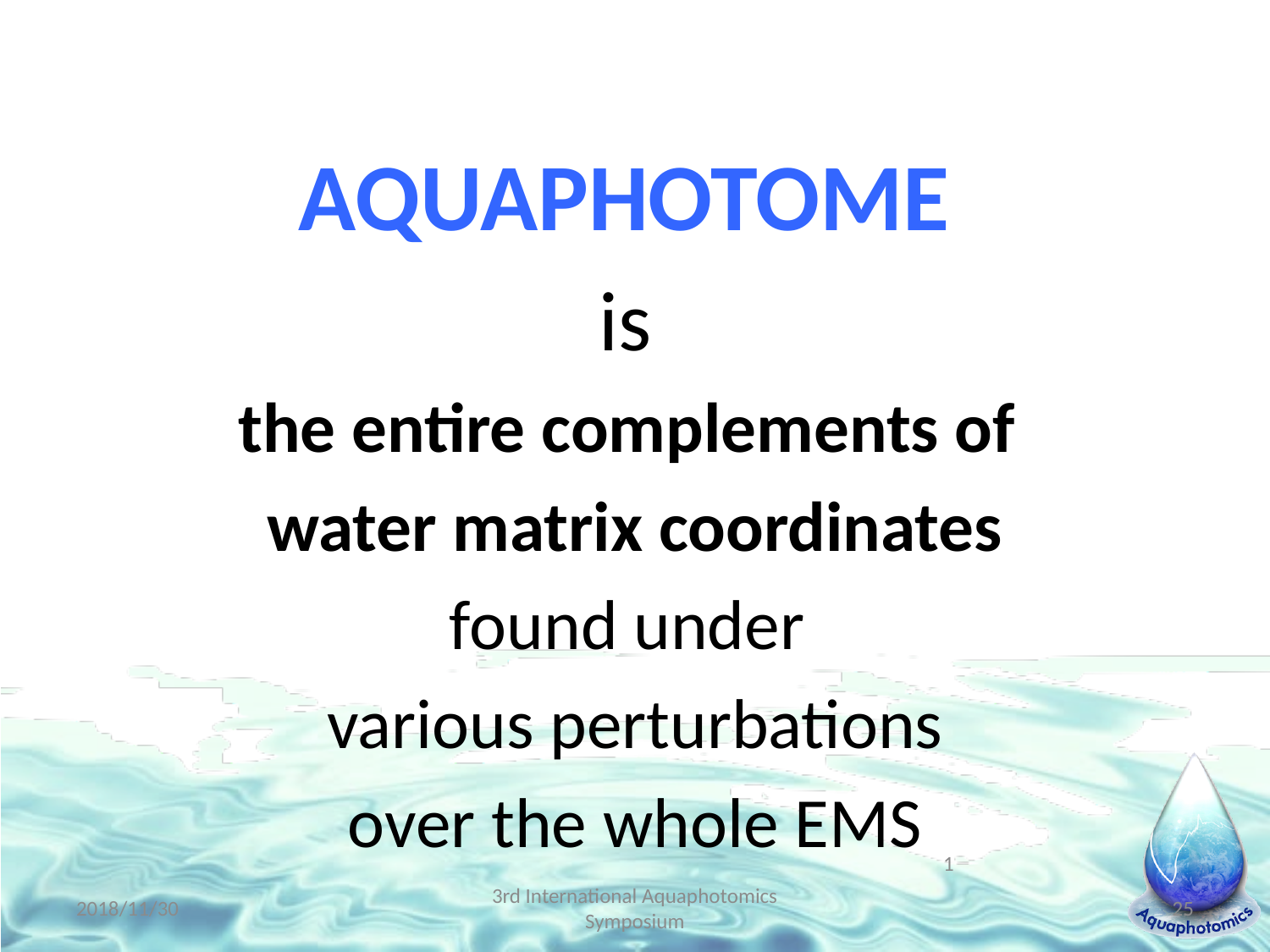

AQUAPHOTOME
is
the entire complements of
water matrix coordinates
found under
various perturbations
over the whole EMS

2018/11/30
3rd International Aquaphotomics Symposium
25